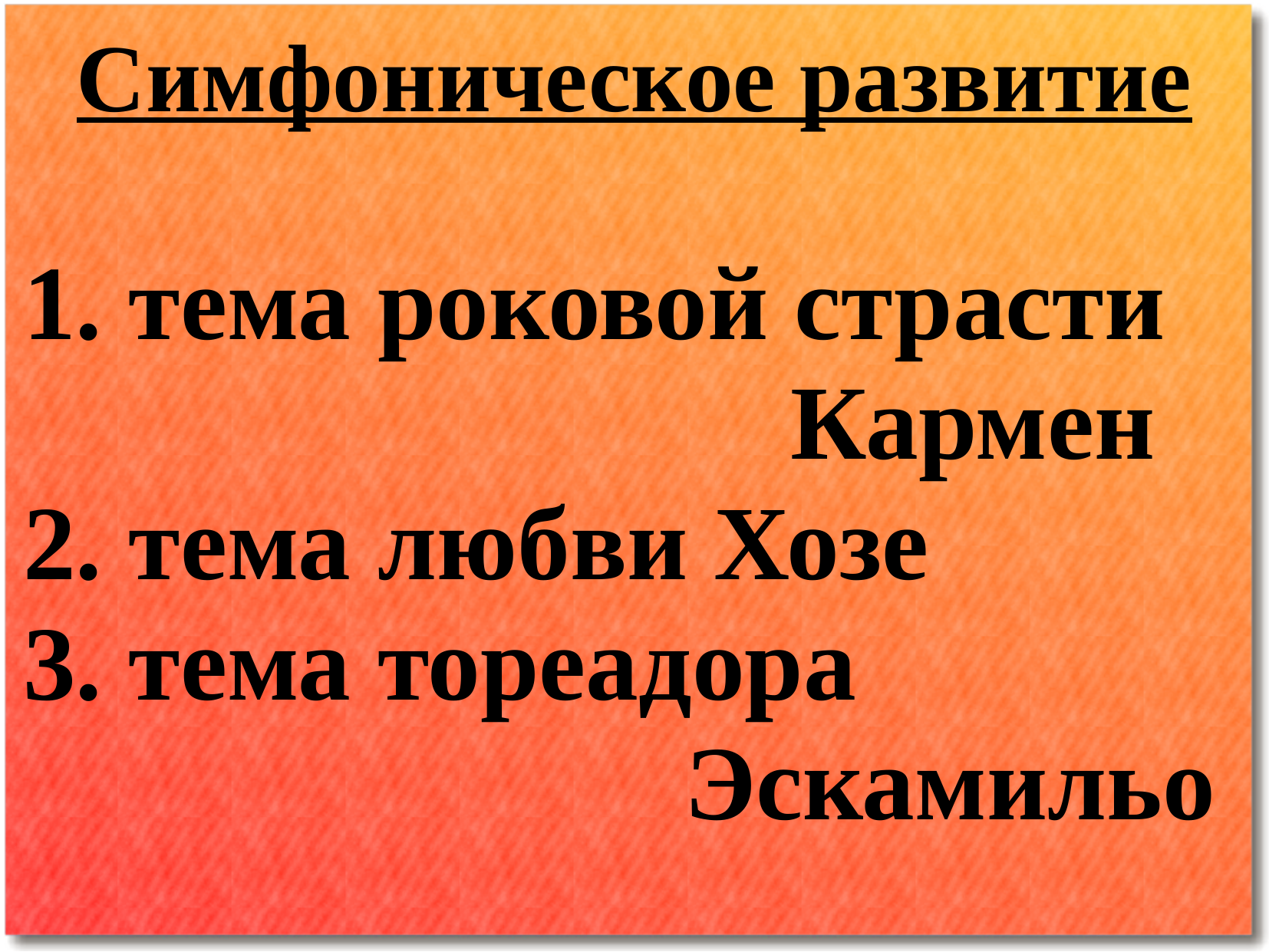

# Симфоническое развитие
1. тема роковой страсти
                             Кармен
2. тема любви Хозе
3. тема тореадора
                         Эскамильо